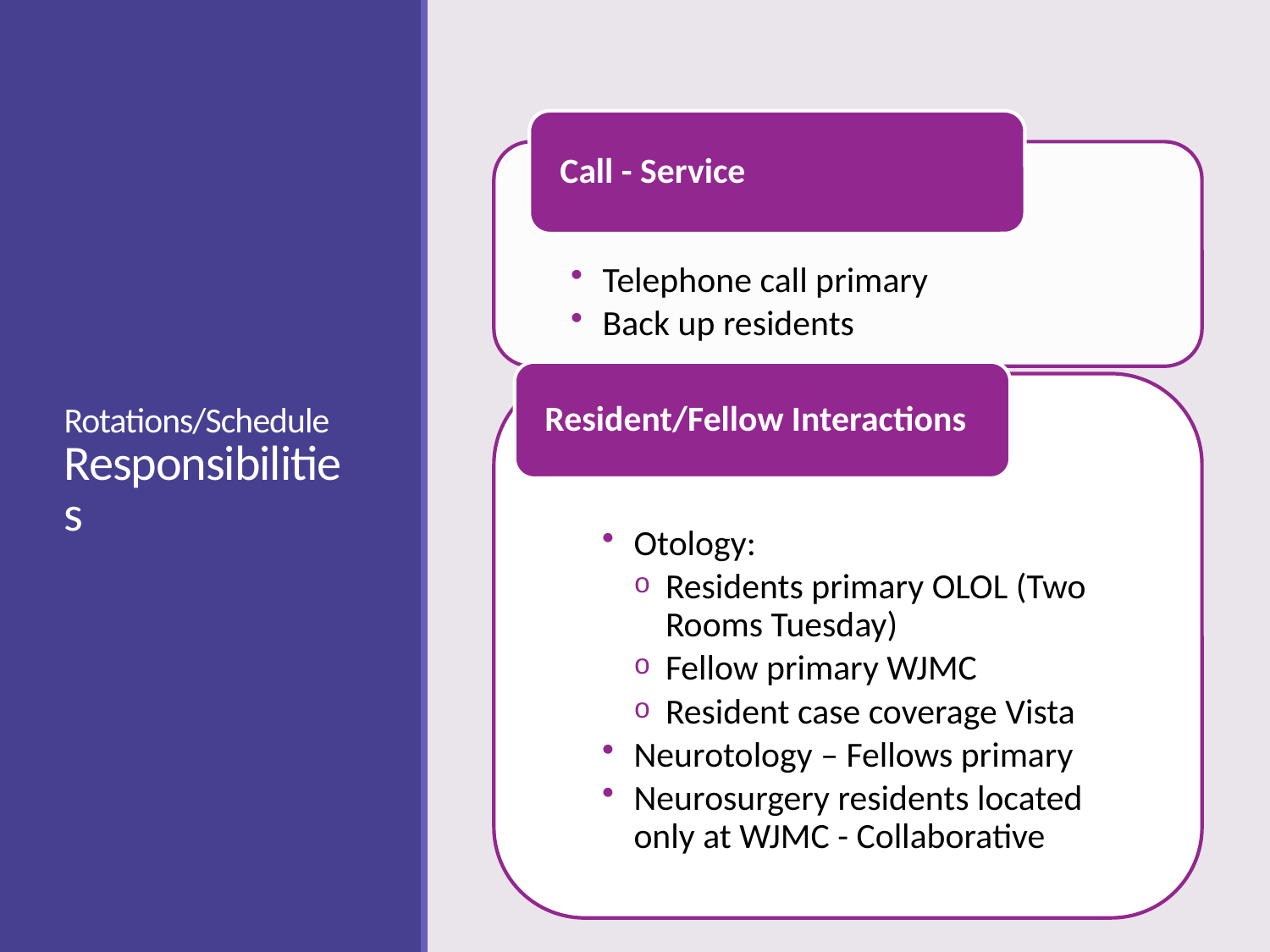

# Rotations/Schedule Responsibilities
Telephone call primary
Back up residents
Call - Service
Otology:
Residents primary OLOL (Two Rooms Tuesday)
Fellow primary WJMC
Resident case coverage Vista
Neurotology – Fellows primary
Neurosurgery residents located only at WJMC - Collaborative
Resident/Fellow Interactions